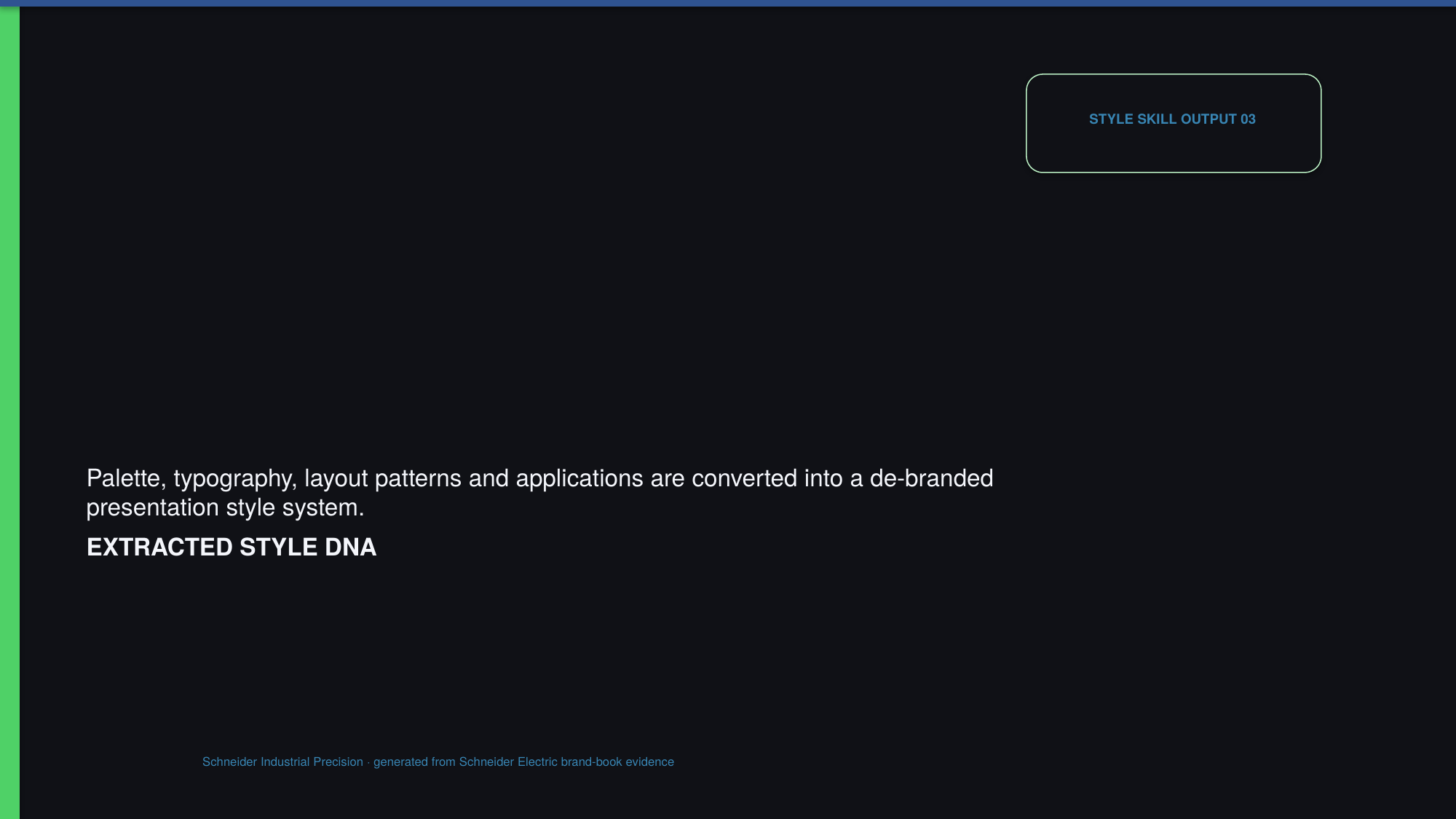

STYLE SKILL OUTPUT 03
Palette, typography, layout patterns and applications are converted into a de-branded presentation style system.
# Extracted style DNA
Schneider Industrial Precision · generated from Schneider Electric brand-book evidence